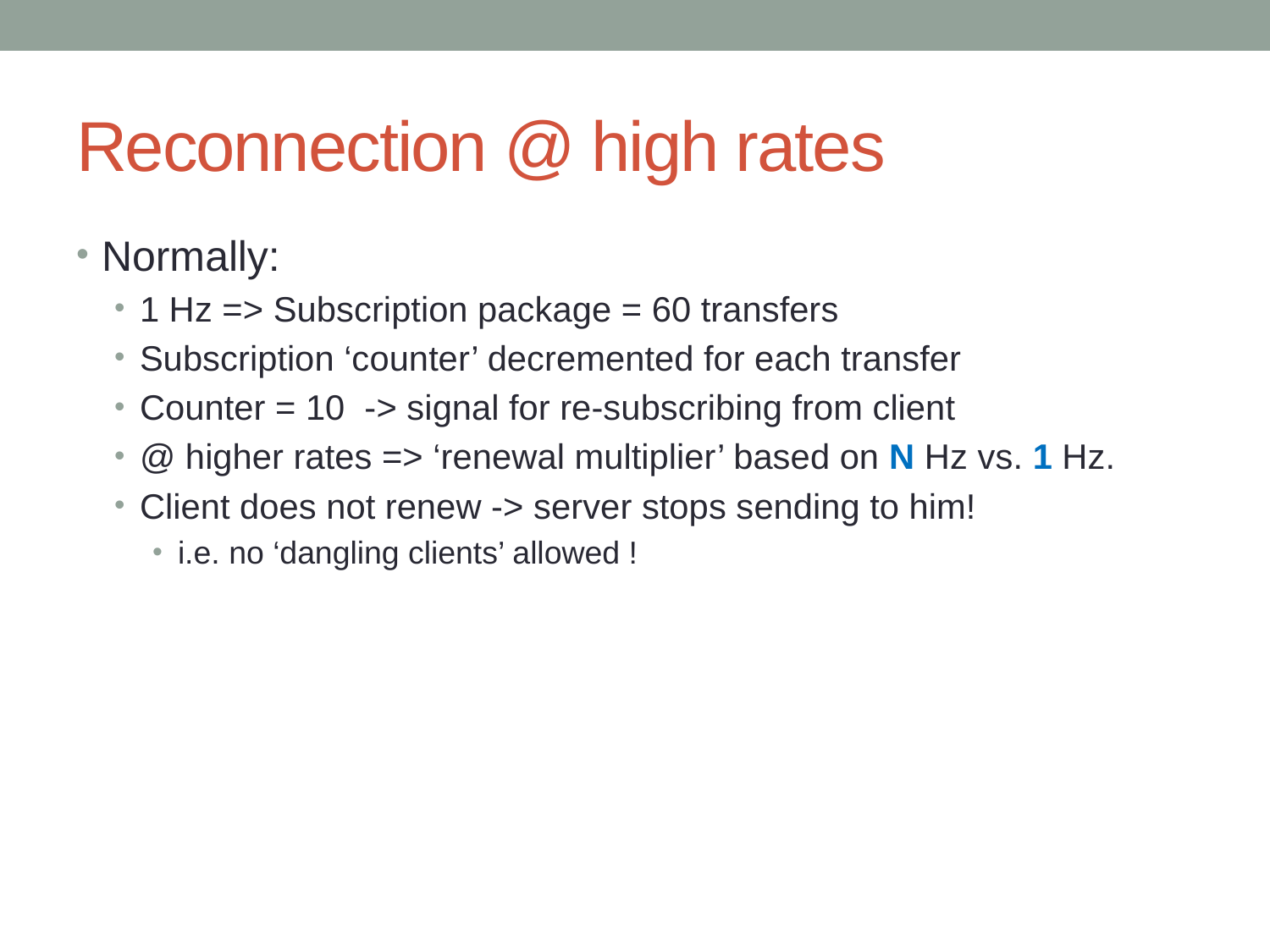

# Reconnection @ high rates
Normally:
1 Hz => Subscription package = 60 transfers
Subscription ‘counter’ decremented for each transfer
Counter = 10  -> signal for re-subscribing from client
@ higher rates => ‘renewal multiplier’ based on N Hz vs. 1 Hz.
Client does not renew -> server stops sending to him!
i.e. no ‘dangling clients’ allowed !